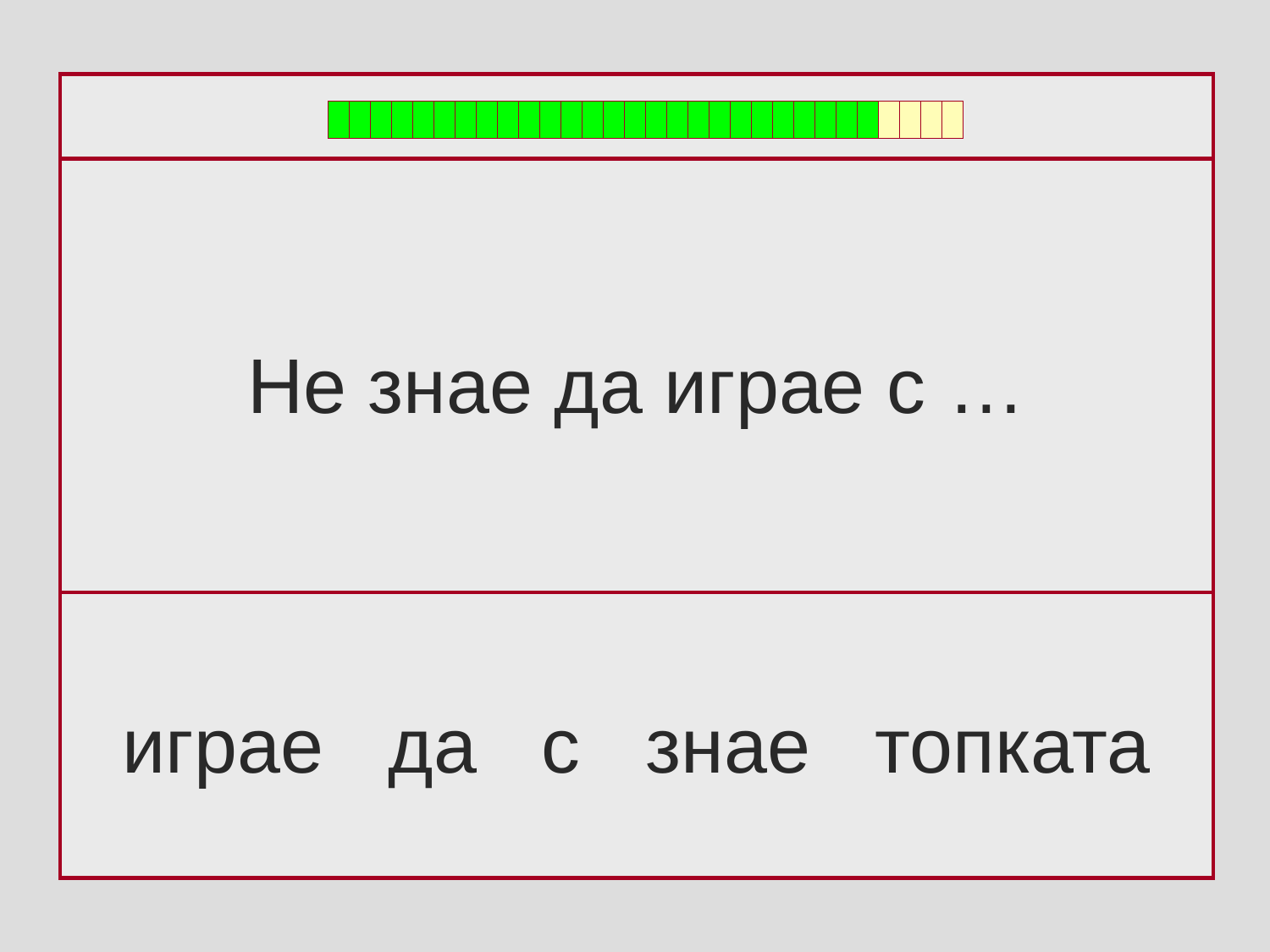

Не знае да играе с …
играе   да   с   знае   топката